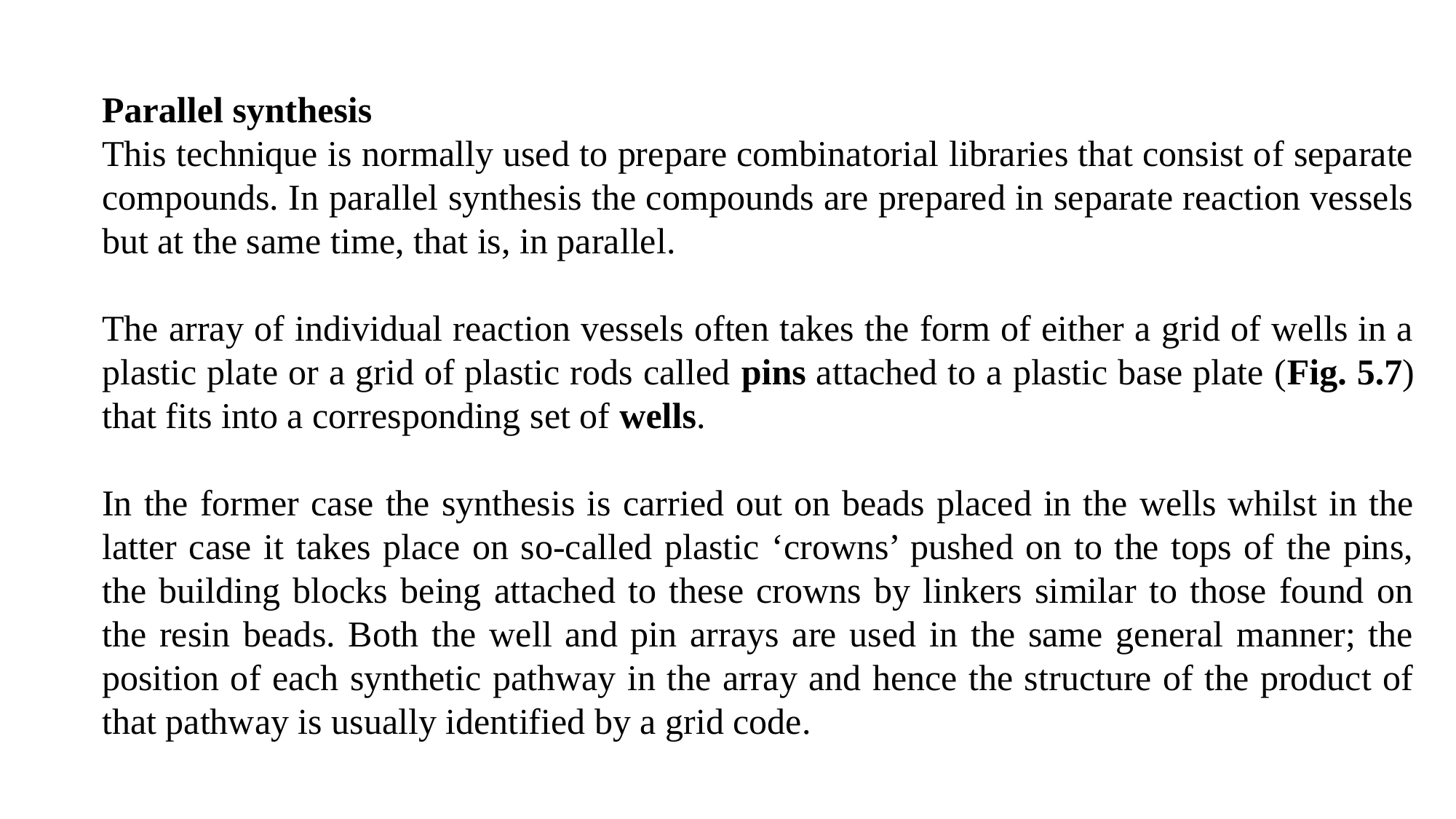

Parallel synthesis
This technique is normally used to prepare combinatorial libraries that consist of separate compounds. In parallel synthesis the compounds are prepared in separate reaction vessels but at the same time, that is, in parallel.

The array of individual reaction vessels often takes the form of either a grid of wells in a plastic plate or a grid of plastic rods called pins attached to a plastic base plate (Fig. 5.7) that fits into a corresponding set of wells.

In the former case the synthesis is carried out on beads placed in the wells whilst in the latter case it takes place on so-called plastic ‘crowns’ pushed on to the tops of the pins, the building blocks being attached to these crowns by linkers similar to those found on the resin beads. Both the well and pin arrays are used in the same general manner; the position of each synthetic pathway in the array and hence the structure of the product of that pathway is usually identified by a grid code.